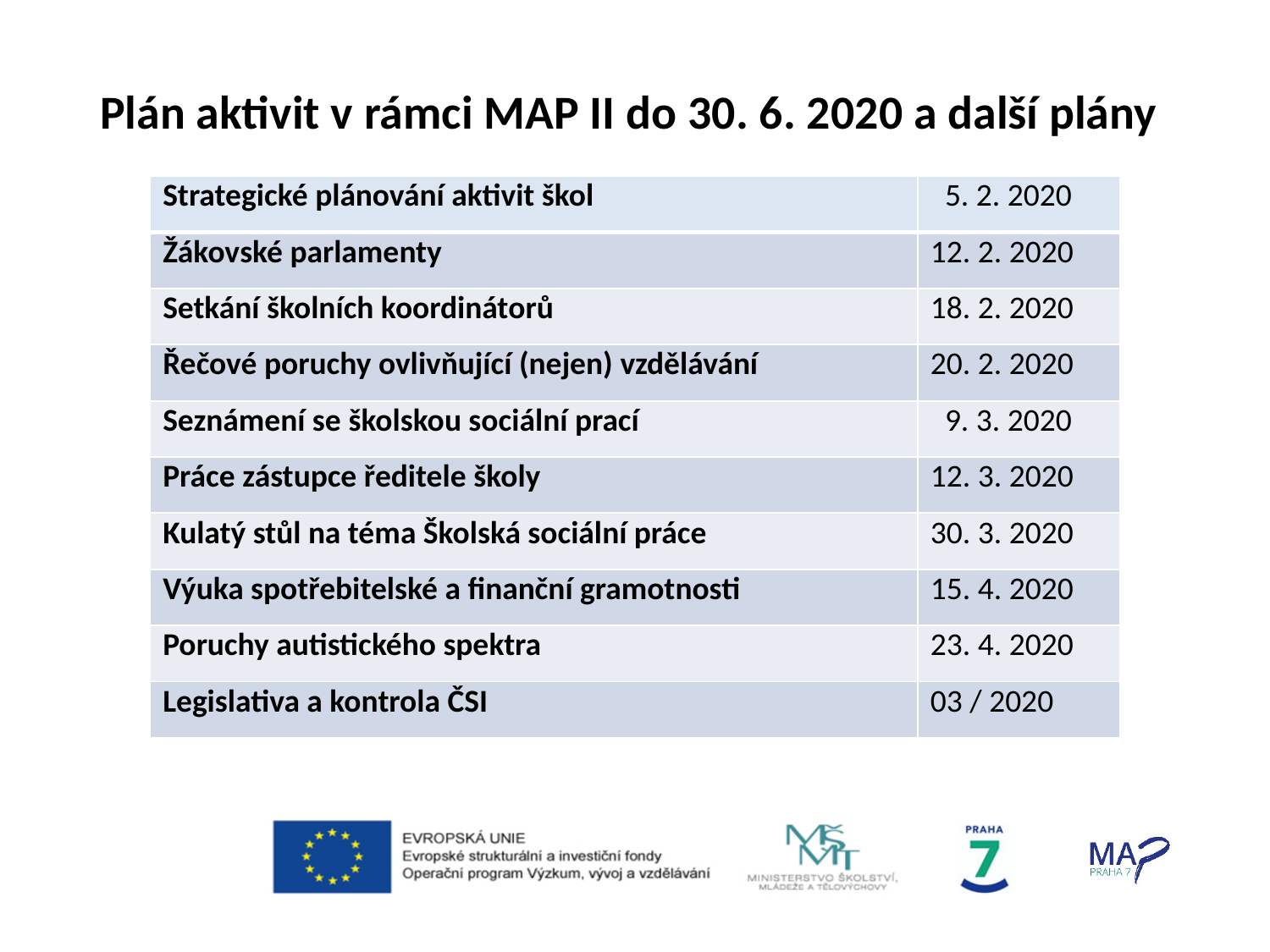

# Plán aktivit v rámci MAP II do 30. 6. 2020 a další plány
| Strategické plánování aktivit škol | 5. 2. 2020 |
| --- | --- |
| Žákovské parlamenty | 12. 2. 2020 |
| Setkání školních koordinátorů | 18. 2. 2020 |
| Řečové poruchy ovlivňující (nejen) vzdělávání | 20. 2. 2020 |
| Seznámení se školskou sociální prací | 9. 3. 2020 |
| Práce zástupce ředitele školy | 12. 3. 2020 |
| Kulatý stůl na téma Školská sociální práce | 30. 3. 2020 |
| Výuka spotřebitelské a finanční gramotnosti | 15. 4. 2020 |
| Poruchy autistického spektra | 23. 4. 2020 |
| Legislativa a kontrola ČSI | 03 / 2020 |